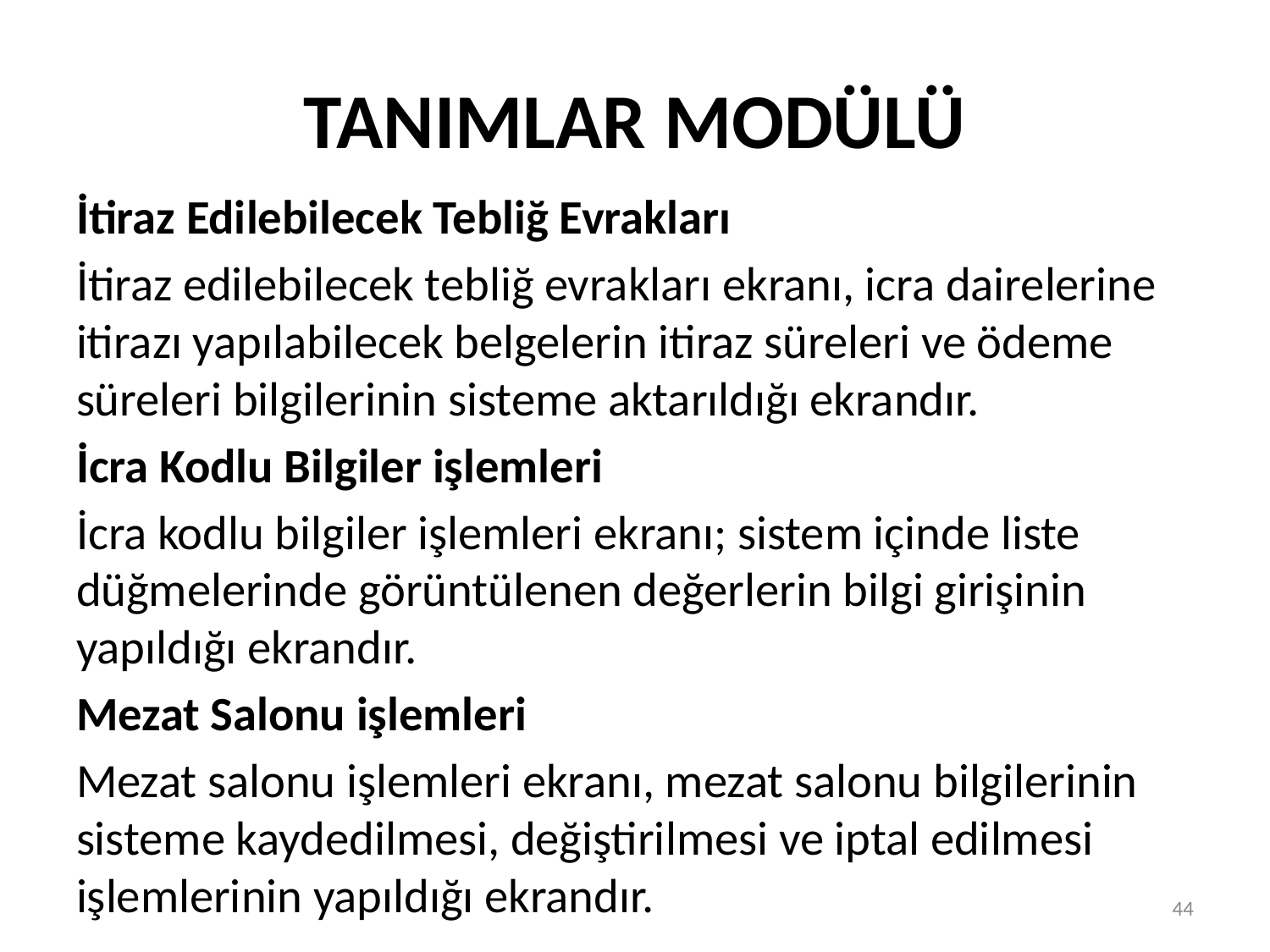

# TANIMLAR MODÜLÜ
İtiraz Edilebilecek Tebliğ Evrakları
İtiraz edilebilecek tebliğ evrakları ekranı, icra dairelerine itirazı yapılabilecek belgelerin itiraz süreleri ve ödeme süreleri bilgilerinin sisteme aktarıldığı ekrandır.
İcra Kodlu Bilgiler işlemleri
İcra kodlu bilgiler işlemleri ekranı; sistem içinde liste düğmelerinde görüntülenen değerlerin bilgi girişinin yapıldığı ekrandır.
Mezat Salonu işlemleri
Mezat salonu işlemleri ekranı, mezat salonu bilgilerinin sisteme kaydedilmesi, değiştirilmesi ve iptal edilmesi işlemlerinin yapıldığı ekrandır.
44